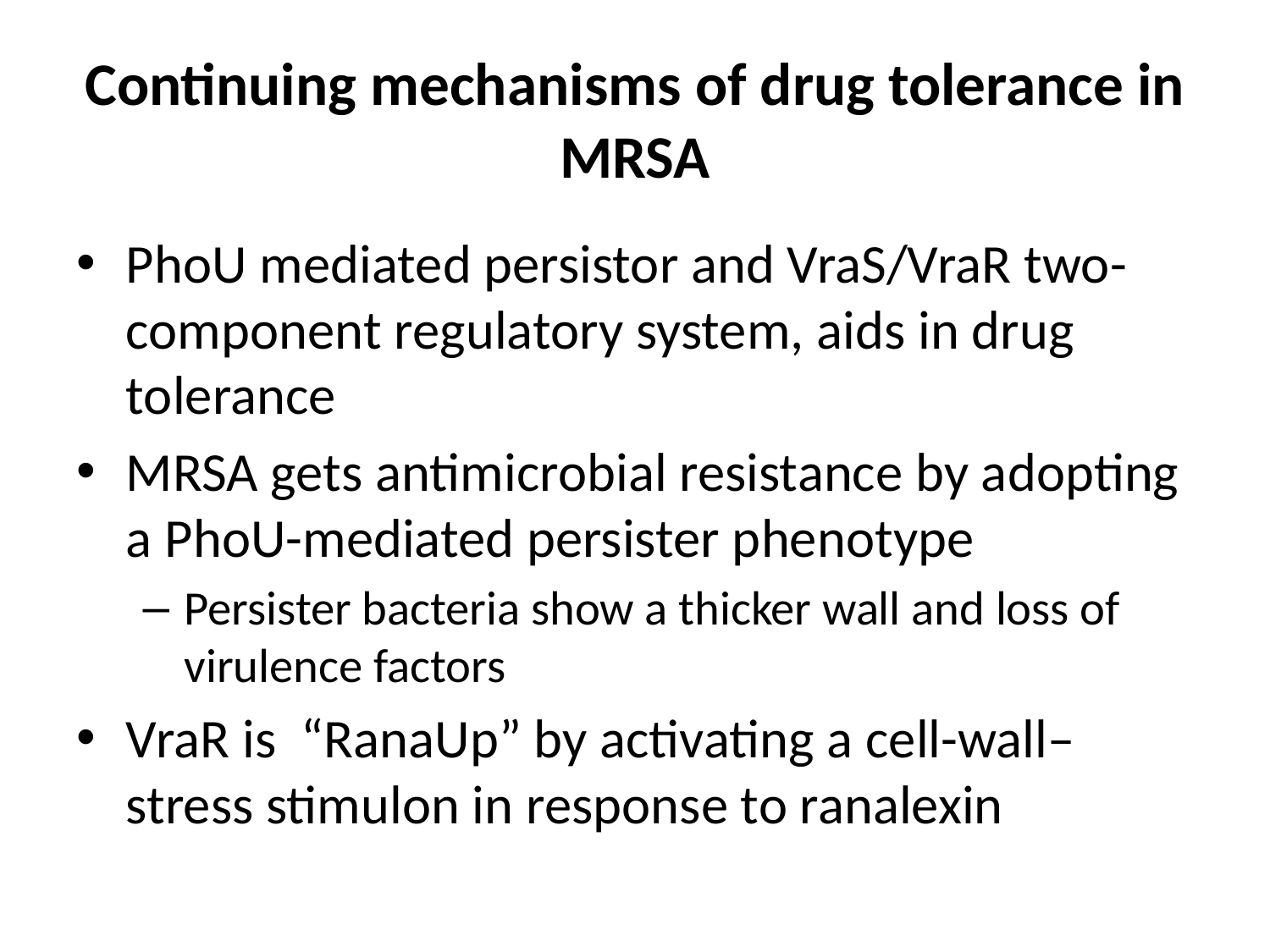

# Continuing mechanisms of drug tolerance in MRSA
PhoU mediated persistor and VraS/VraR two-component regulatory system, aids in drug tolerance
MRSA gets antimicrobial resistance by adopting a PhoU-mediated persister phenotype
Persister bacteria show a thicker wall and loss of virulence factors
VraR is  “RanaUp” by activating a cell-wall–stress stimulon in response to ranalexin